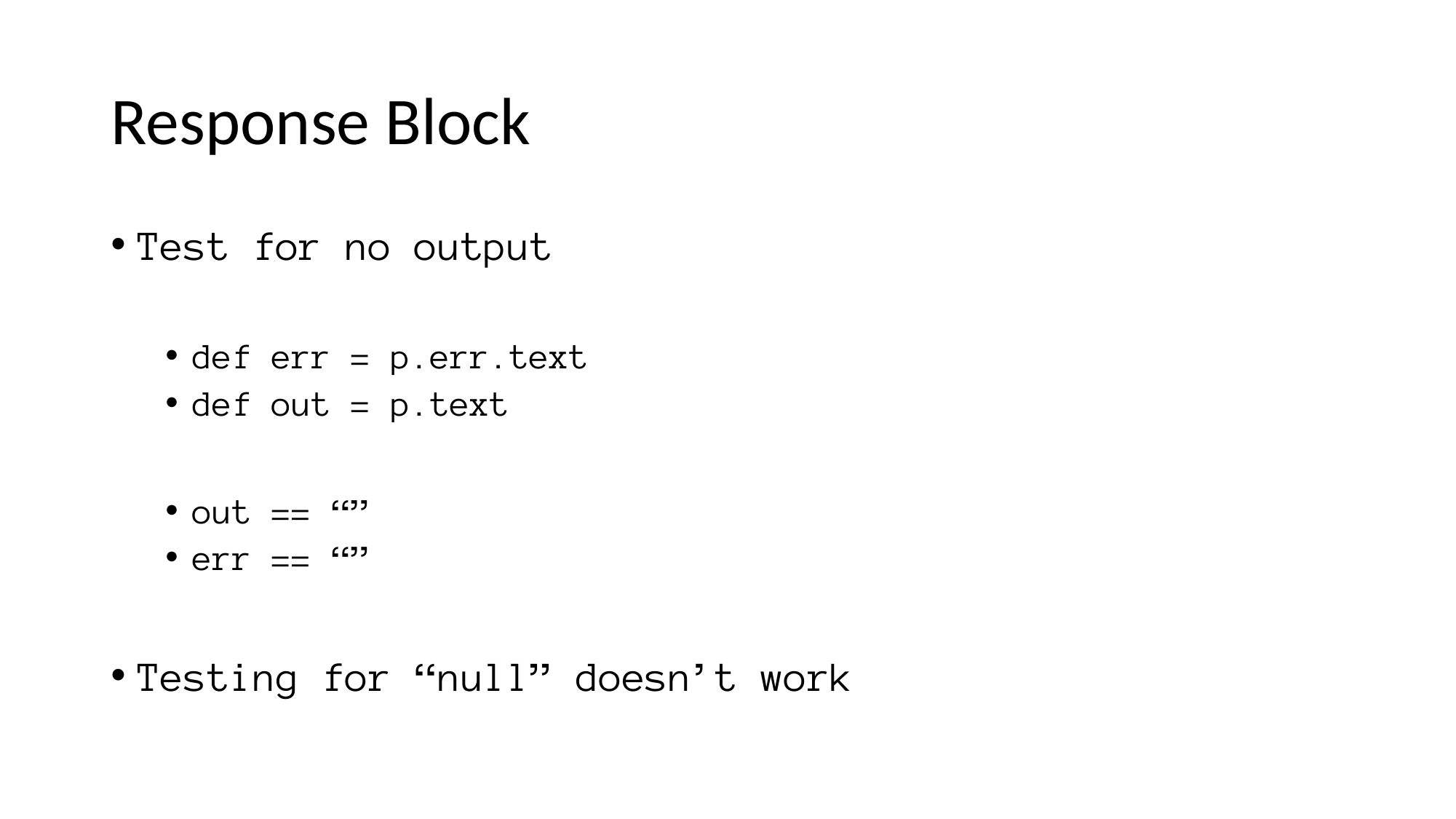

# Response Block
Test for no output

def err = p.err.text
def out = p.text

out == “”
err == “”

Testing for “null” doesn’t work